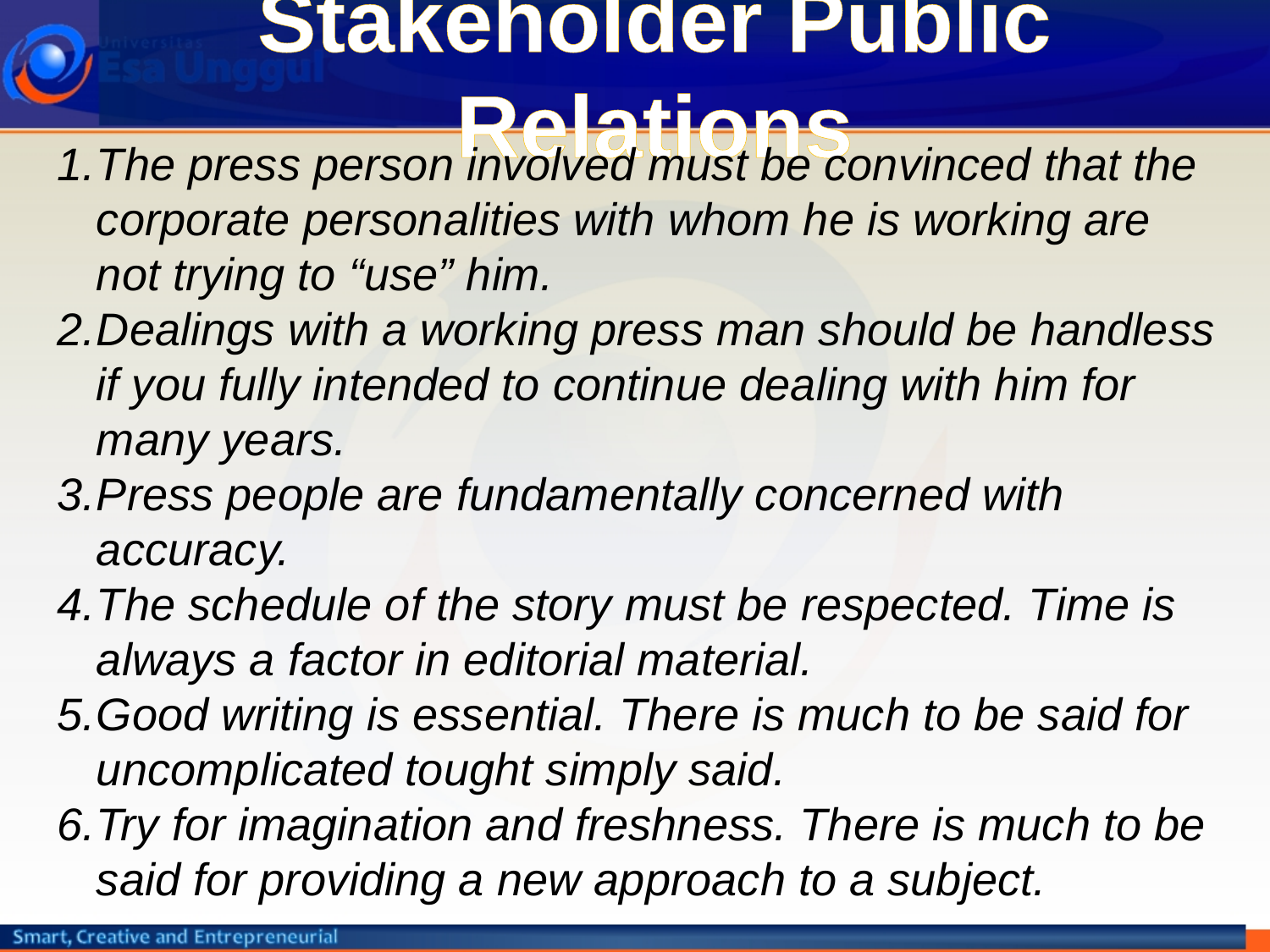

# Stakeholder Public Relations
The press person involved must be convinced that the corporate personalities with whom he is working are not trying to “use” him.
Dealings with a working press man should be handless if you fully intended to continue dealing with him for many years.
Press people are fundamentally concerned with accuracy.
The schedule of the story must be respected. Time is always a factor in editorial material.
Good writing is essential. There is much to be said for uncomplicated tought simply said.
Try for imagination and freshness. There is much to be said for providing a new approach to a subject.